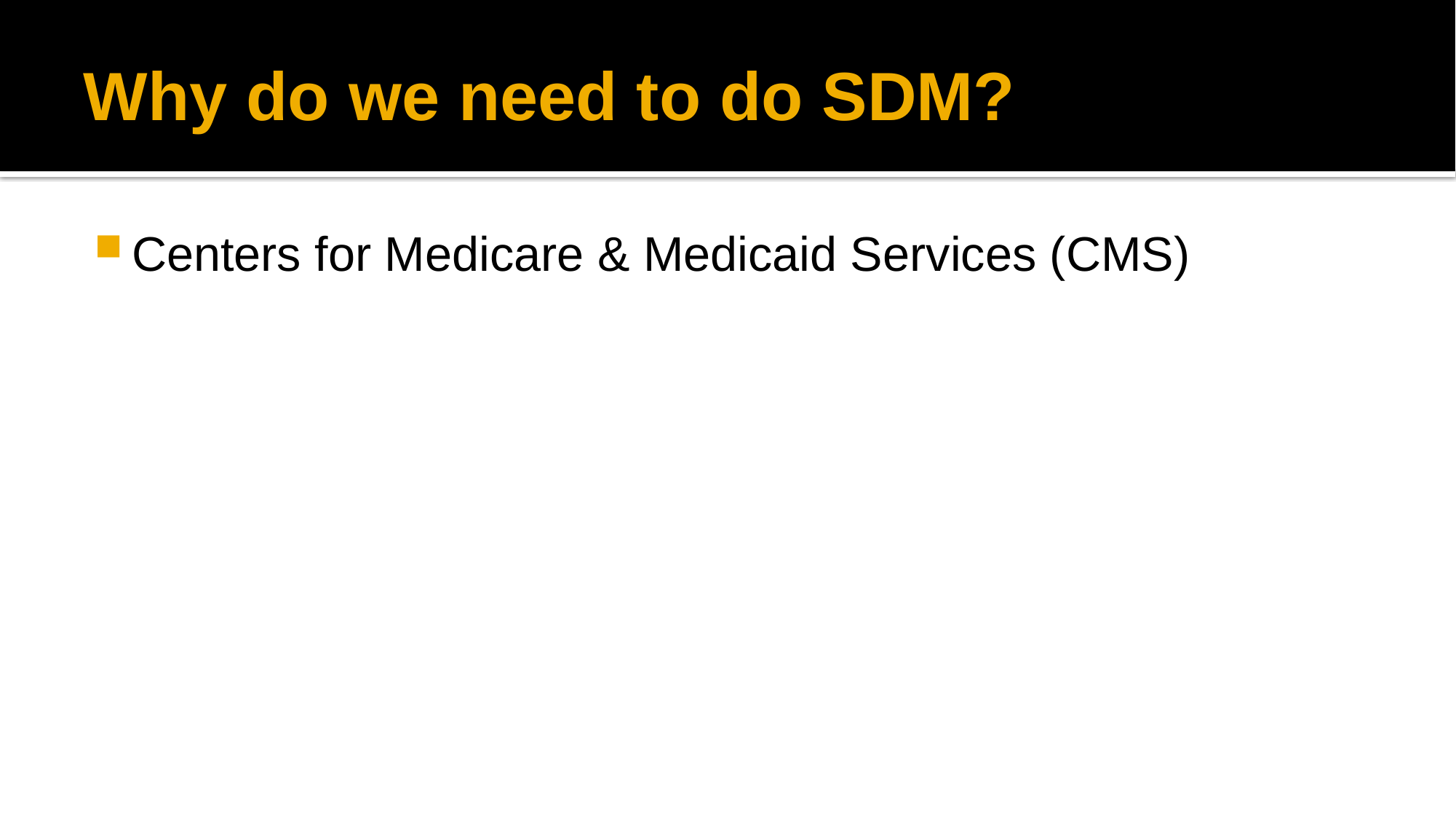

# Why do we need to do SDM?
Centers for Medicare & Medicaid Services (CMS)